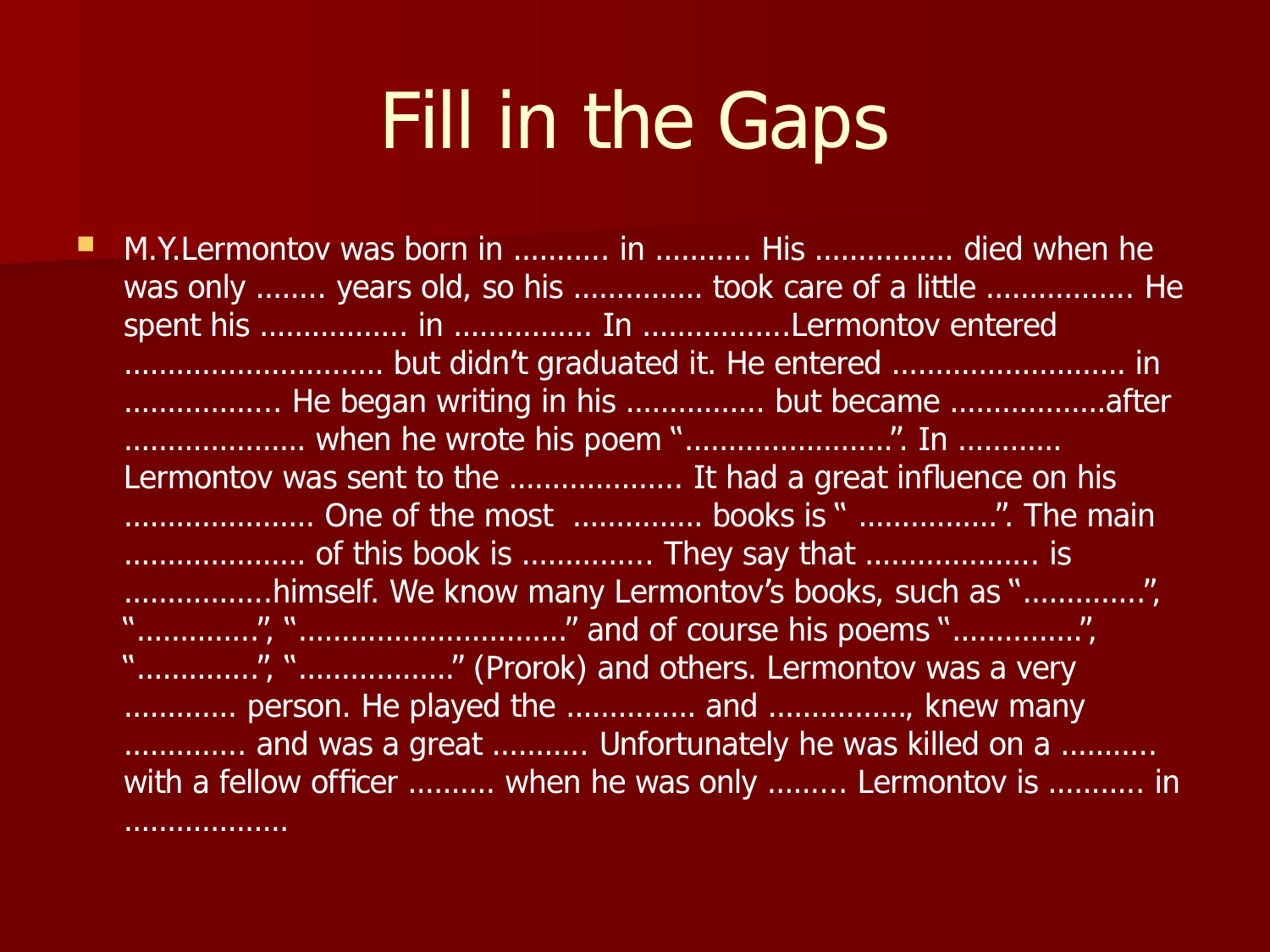

# Fill in the Gaps
M.Y.Lermontov was born in ……….. in ……….. His ……………. died when he was only …….. years old, so his …………… took care of a little …………….. He spent his …………….. in ……………. In ……………..Lermontov entered ………………………… but didn’t graduated it. He entered ……………………… in ……………... He began writing in his ……………. but became ………………after ………………… when he wrote his poem “……………………”. In ………… Lermontov was sent to the ……………….. It had a great influence on his …………………. One of the most  …………… books is “ …………….”. The main ………………… of this book is …………... They say that ……………….. is ……………..himself. We know many Lermontov’s books, such as “…………..”, “…………..”, “………………………….” and of course his poems “……………”, “…………..”, “………………” (Prorok) and others. Lermontov was a very …………. person. He played the …………… and ……………., knew many ………….. and was a great ……….. Unfortunately he was killed on a ……….. with a fellow officer ………. when he was only ……... Lermontov is ……….. in ……………….